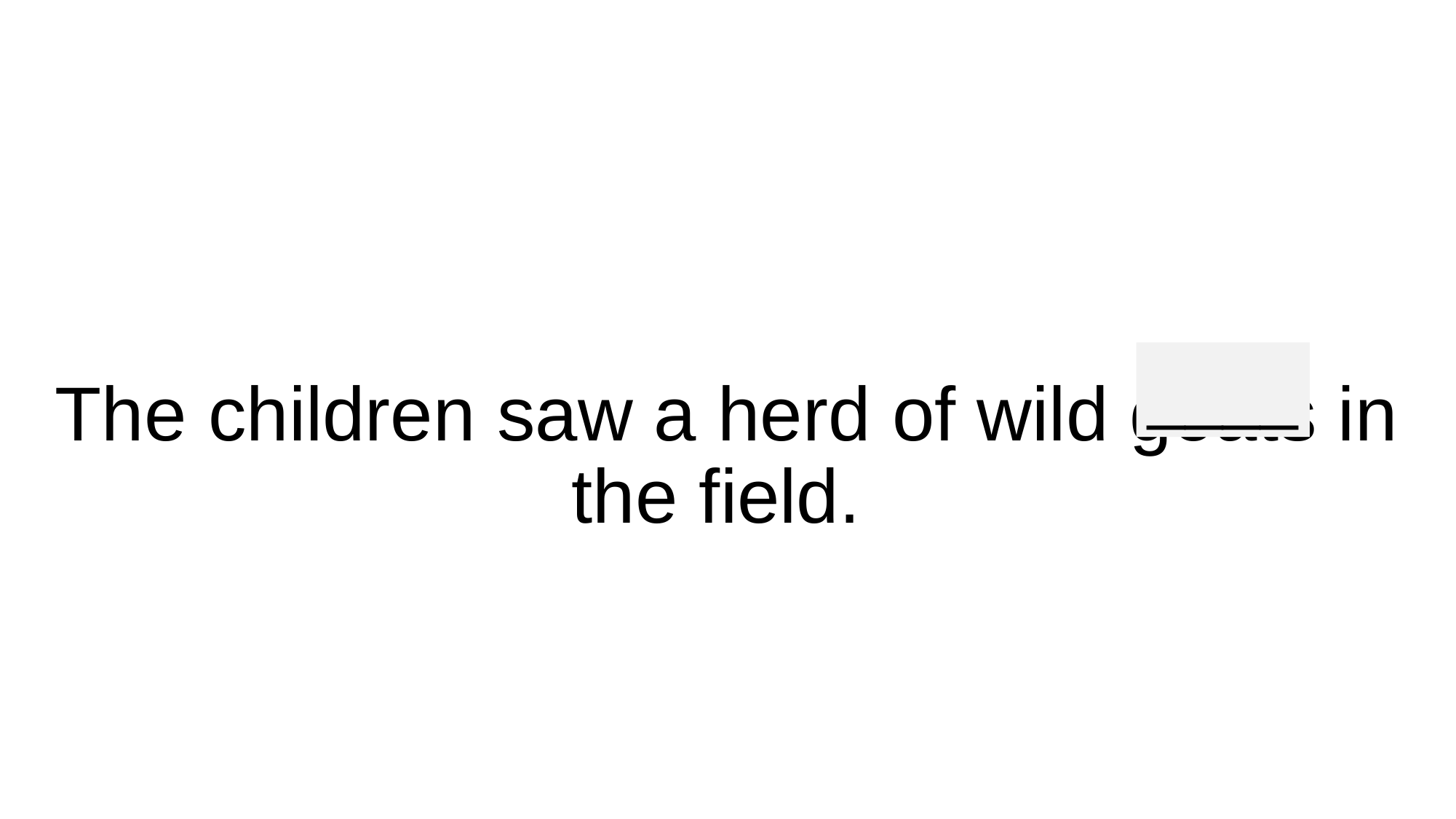

____
# The children saw a herd of wild goats in the field.